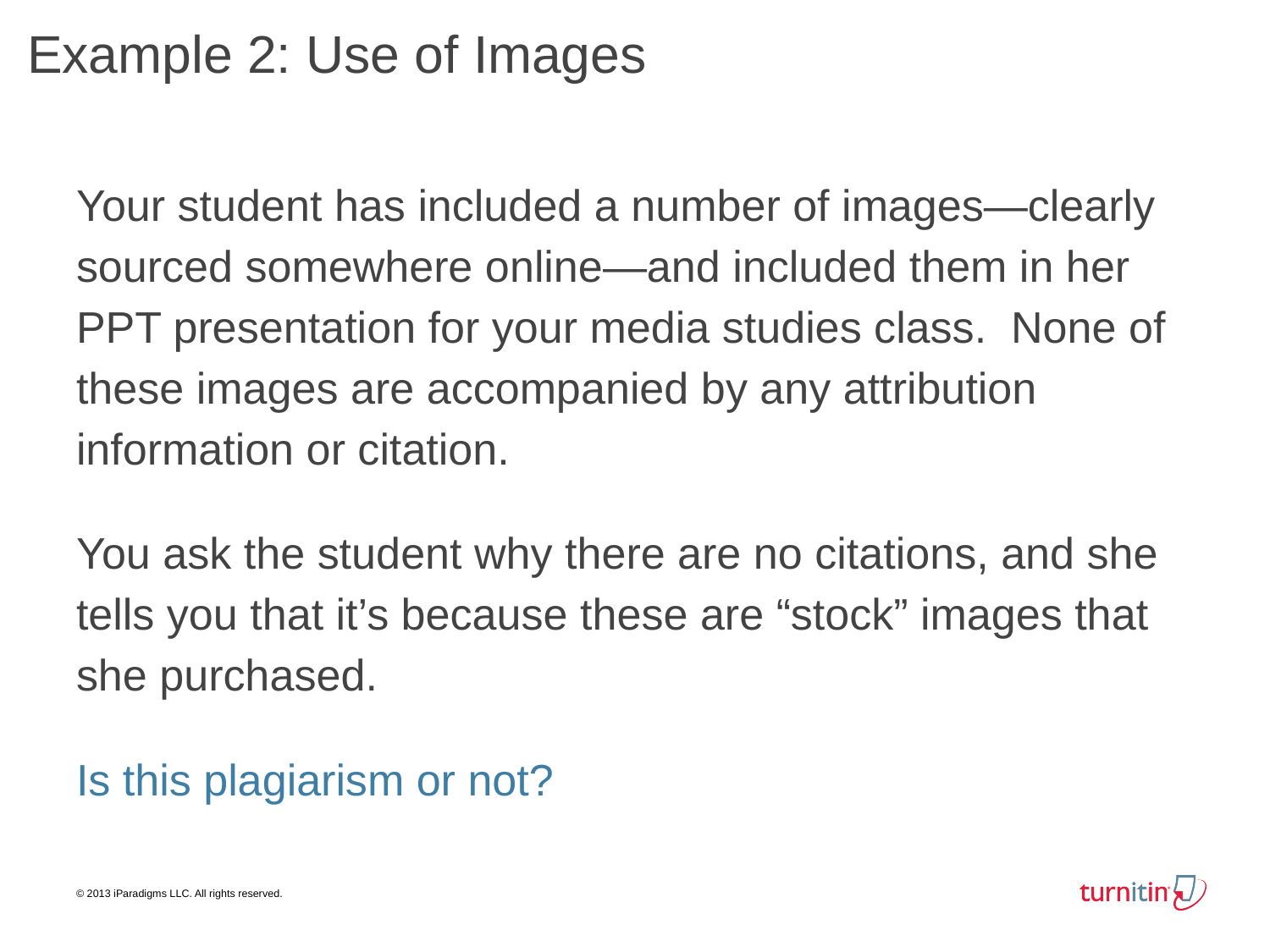

Example 2: Use of Images
Your student has included a number of images—clearly sourced somewhere online—and included them in her PPT presentation for your media studies class.  None of these images are accompanied by any attribution information or citation.
You ask the student why there are no citations, and she tells you that it’s because these are “stock” images that she purchased.
Is this plagiarism or not?